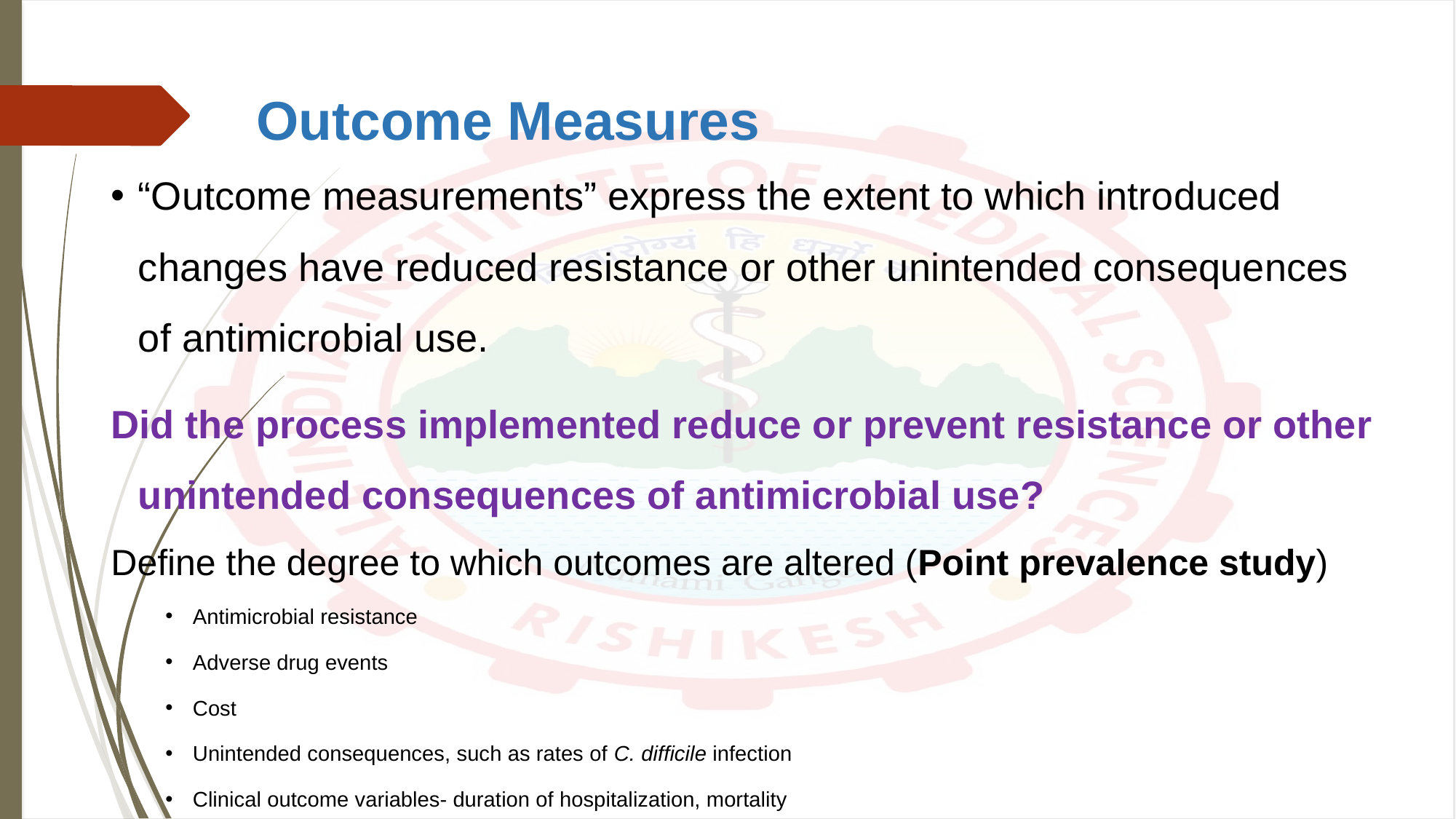

# Outcome Measures
“Outcome measurements” express the extent to which introduced changes have reduced resistance or other unintended consequences of antimicrobial use.
Did the process implemented reduce or prevent resistance or other unintended consequences of antimicrobial use?
Define the degree to which outcomes are altered (Point prevalence study)
Antimicrobial resistance
Adverse drug events
Cost
Unintended consequences, such as rates of C. difficile infection
Clinical outcome variables- duration of hospitalization, mortality